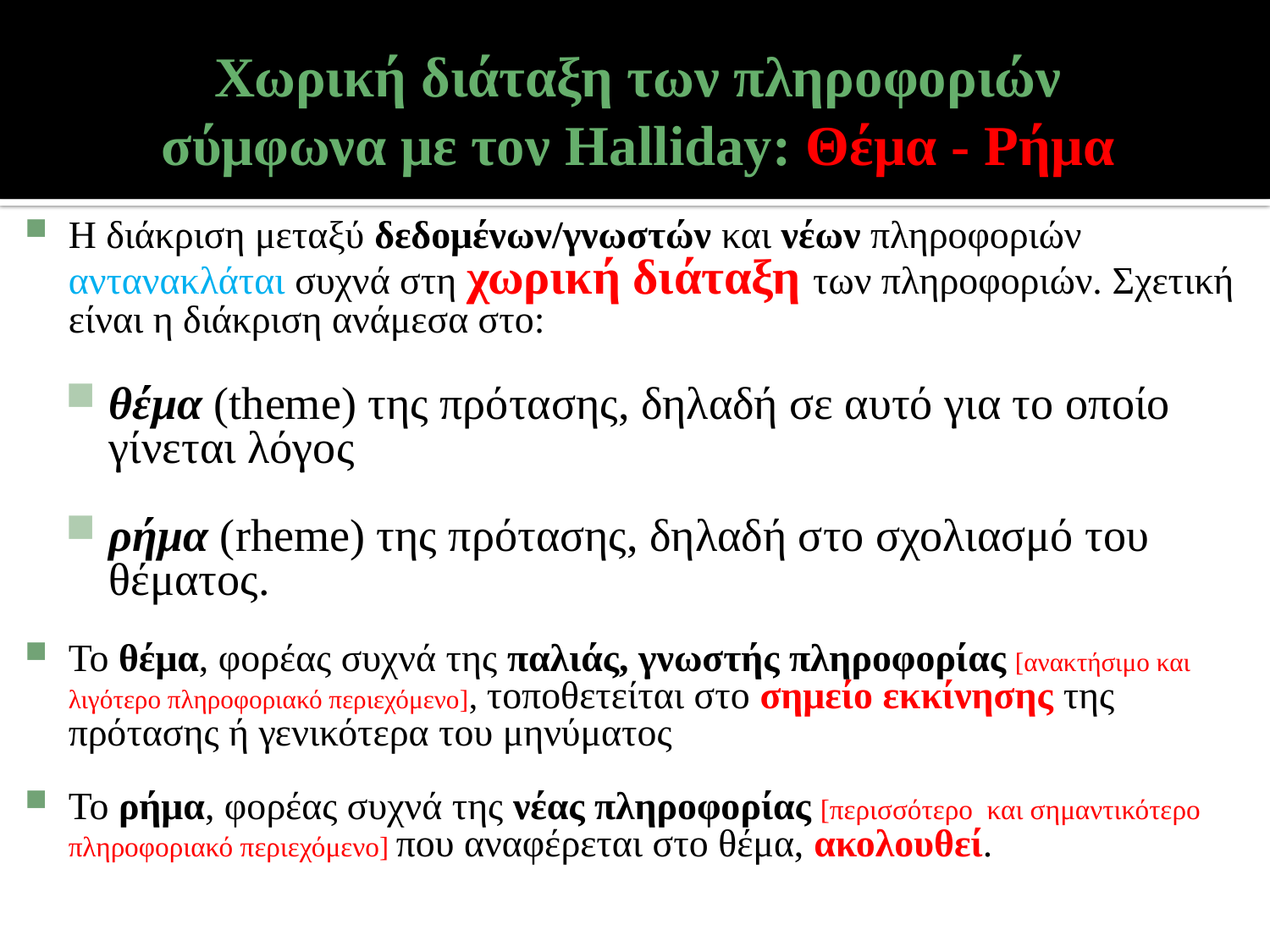

# Χωρική διάταξη των πληροφοριών σύμφωνα με τον Halliday: Θέμα - Ρήμα
Η διάκριση μεταξύ δεδομένων/γνωστών και νέων πληροφοριών αντανακλάται συχνά στη χωρική διάταξη των πληροφοριών. Σχετική είναι η διάκριση ανάμεσα στο:

θέμα (theme) της πρότασης, δηλαδή σε αυτό για το οποίο γίνεται λόγος

ρήμα (rheme) της πρότασης, δηλαδή στο σχολιασμό του θέματος.

Το θέμα, φορέας συχνά της παλιάς, γνωστής πληροφορίας [ανακτήσιμο και λιγότερο πληροφοριακό περιεχόμενο], τοποθετείται στο σημείο εκκίνησης της πρότασης ή γενικότερα του μηνύματος

Το ρήμα, φορέας συχνά της νέας πληροφορίας [περισσότερο  και σημαντικότερο πληροφοριακό περιεχόμενο] που αναφέρεται στο θέμα, ακολουθεί.